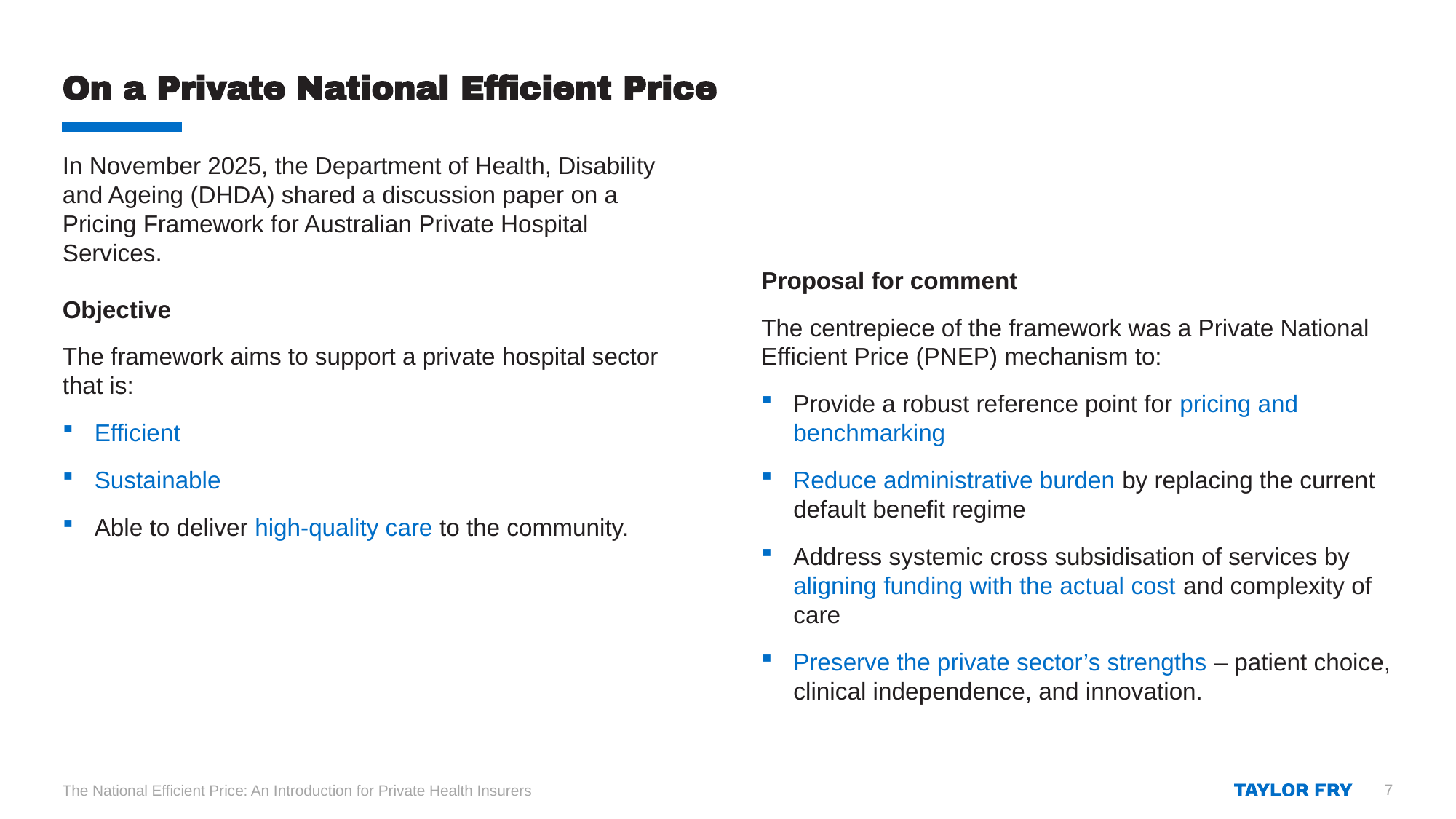

# On a Private National Efficient Price
In November 2025, the Department of Health, Disability and Ageing (DHDA) shared a discussion paper on a Pricing Framework for Australian Private Hospital Services.
Objective
The framework aims to support a private hospital sector that is:
Efficient
Sustainable
Able to deliver high-quality care to the community.

Proposal for comment
The centrepiece of the framework was a Private National Efficient Price (PNEP) mechanism to:
Provide a robust reference point for pricing and benchmarking
Reduce administrative burden by replacing the current default benefit regime
Address systemic cross subsidisation of services by aligning funding with the actual cost and complexity of care
Preserve the private sector’s strengths – patient choice, clinical independence, and innovation.

The National Efficient Price: An Introduction for Private Health Insurers